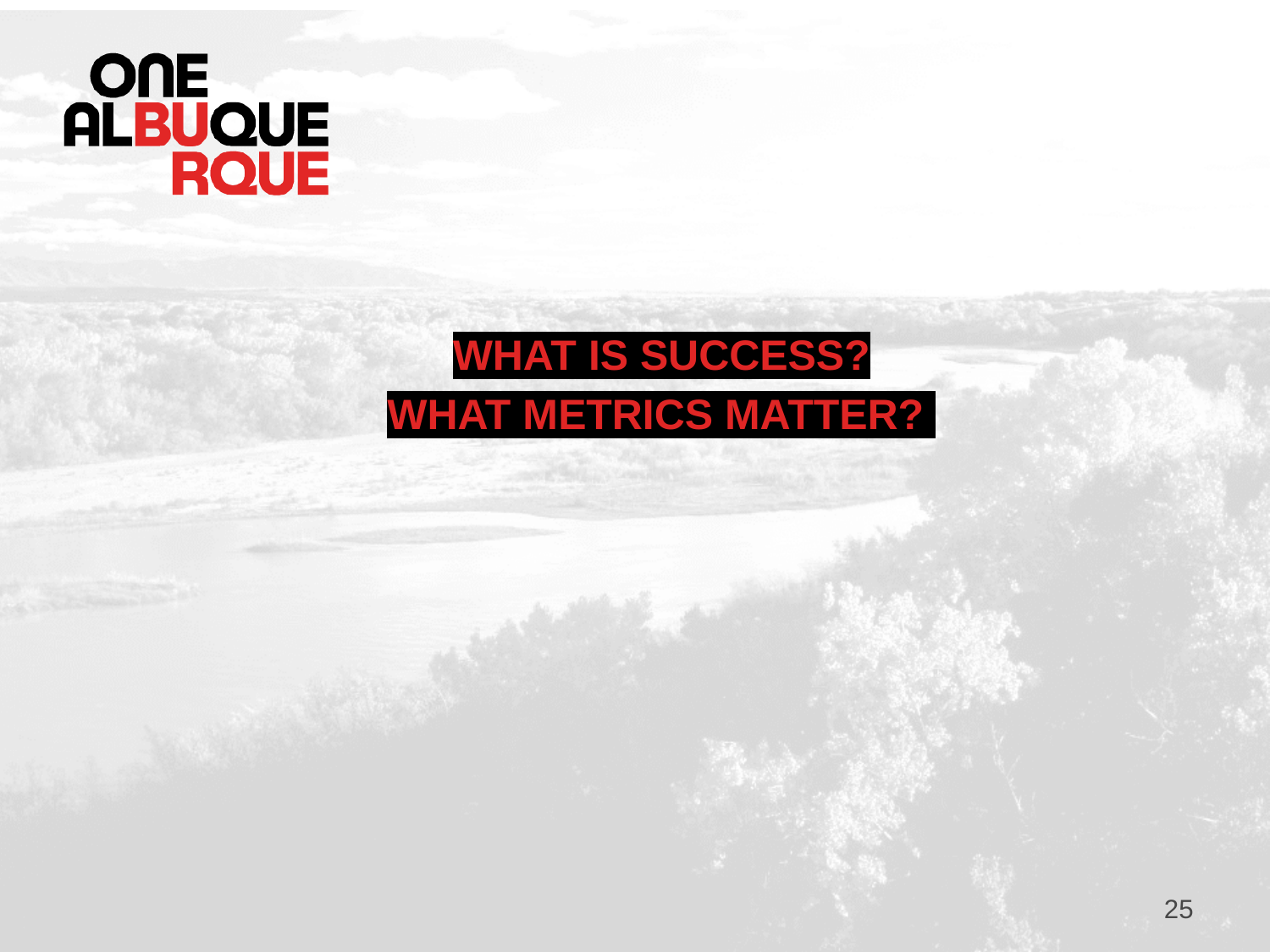

What is success?
What metrics matter?
25